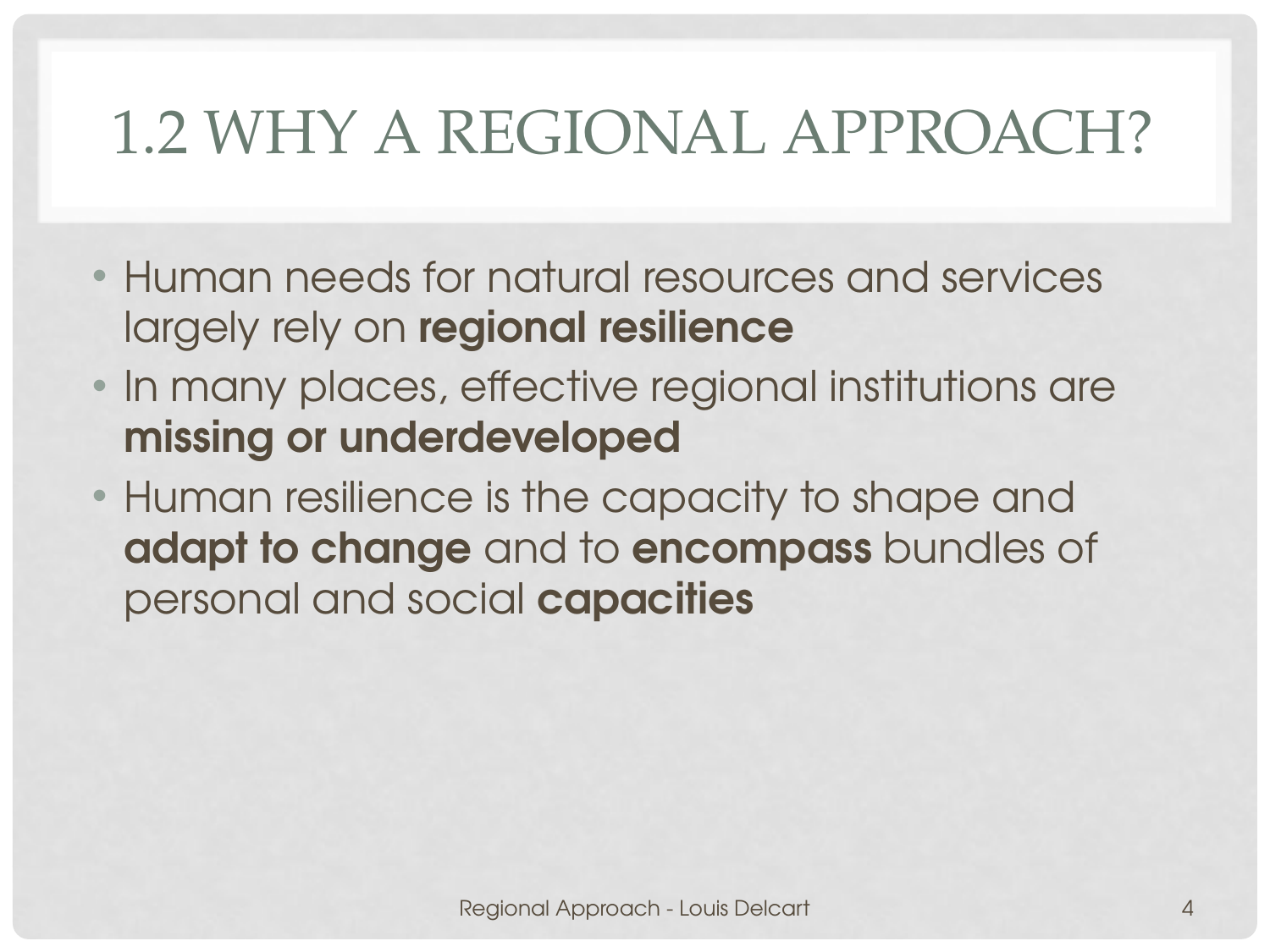

# 1.2 WHY A REGIONAL APPROACH?
Human needs for natural resources and services largely rely on regional resilience
In many places, effective regional institutions are missing or underdeveloped
Human resilience is the capacity to shape and adapt to change and to encompass bundles of personal and social capacities
Regional Approach - Louis Delcart
4